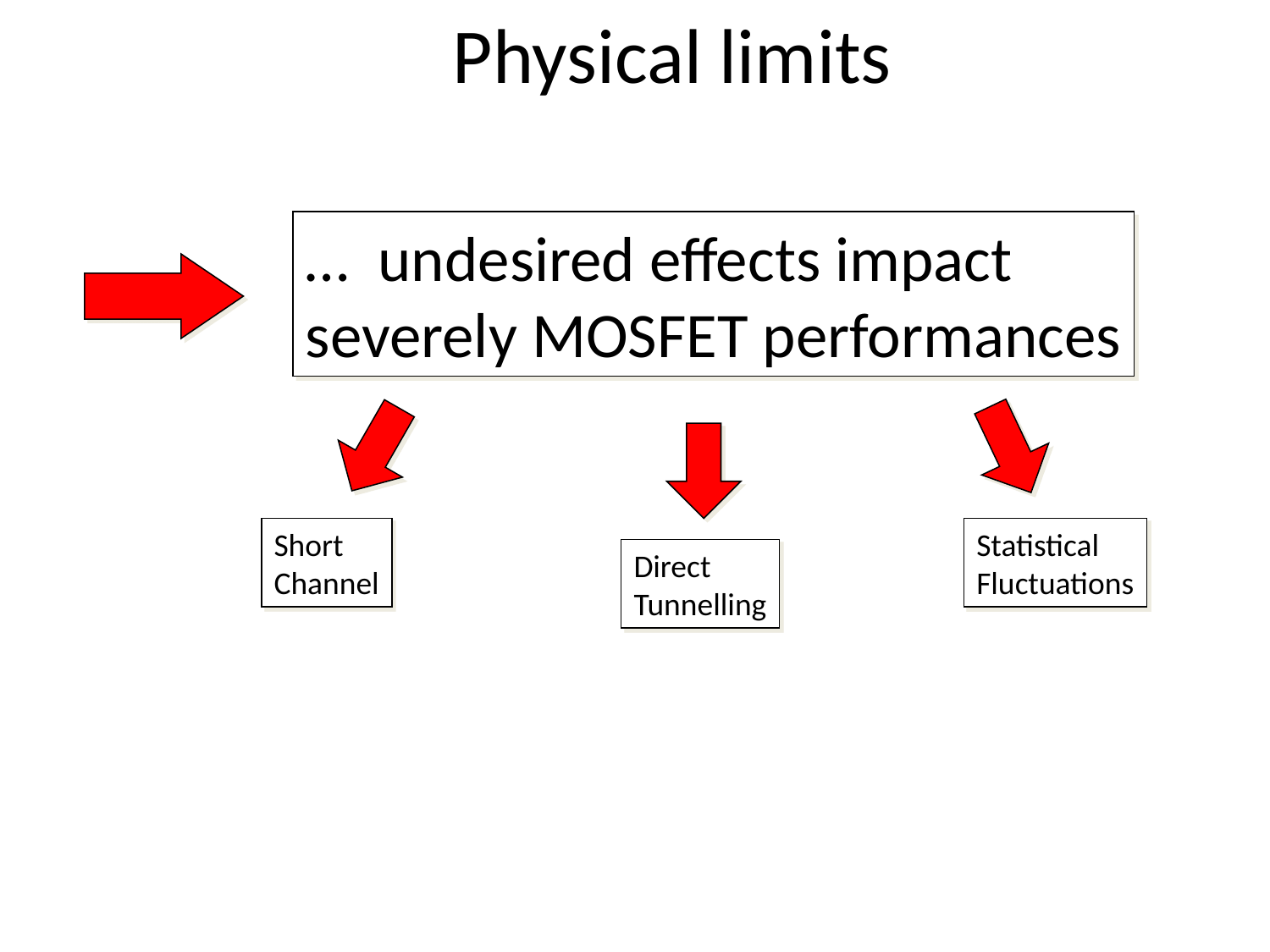

Physical limits
…  undesired effects impact
severely MOSFET performances

Short
Channel
Statistical
Fluctuations
Direct
Tunnelling